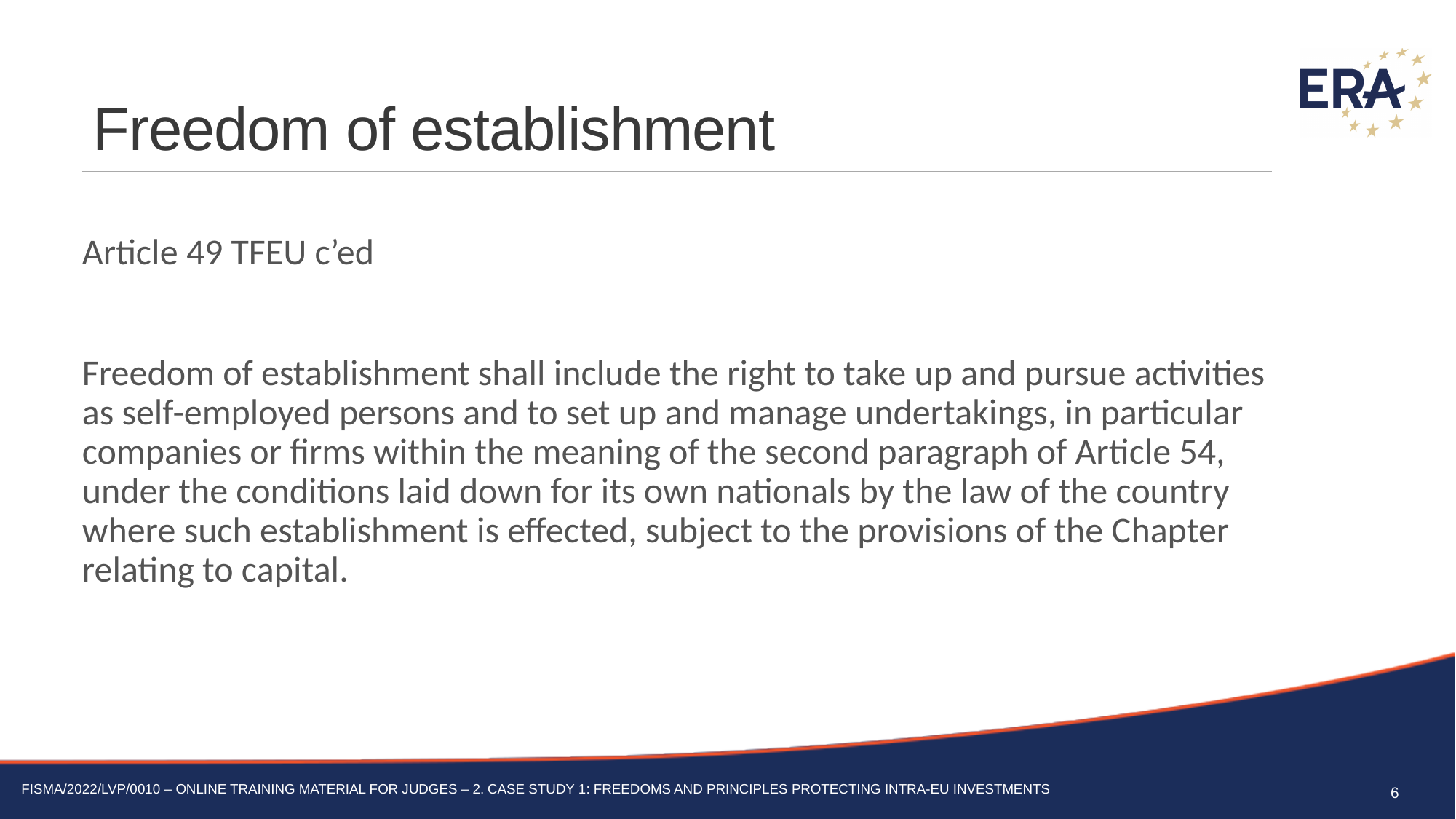

# Freedom of establishment
Article 49 TFEU c’ed

Freedom of establishment shall include the right to take up and pursue activities as self-employed persons and to set up and manage undertakings, in particular companies or firms within the meaning of the second paragraph of Article 54, under the conditions laid down for its own nationals by the law of the country where such establishment is effected, subject to the provisions of the Chapter relating to capital.

6
FISMA/2022/LVP/0010 – Online training material for judges – 2. Case Study 1: Freedoms and principles protecting intra-EU investments